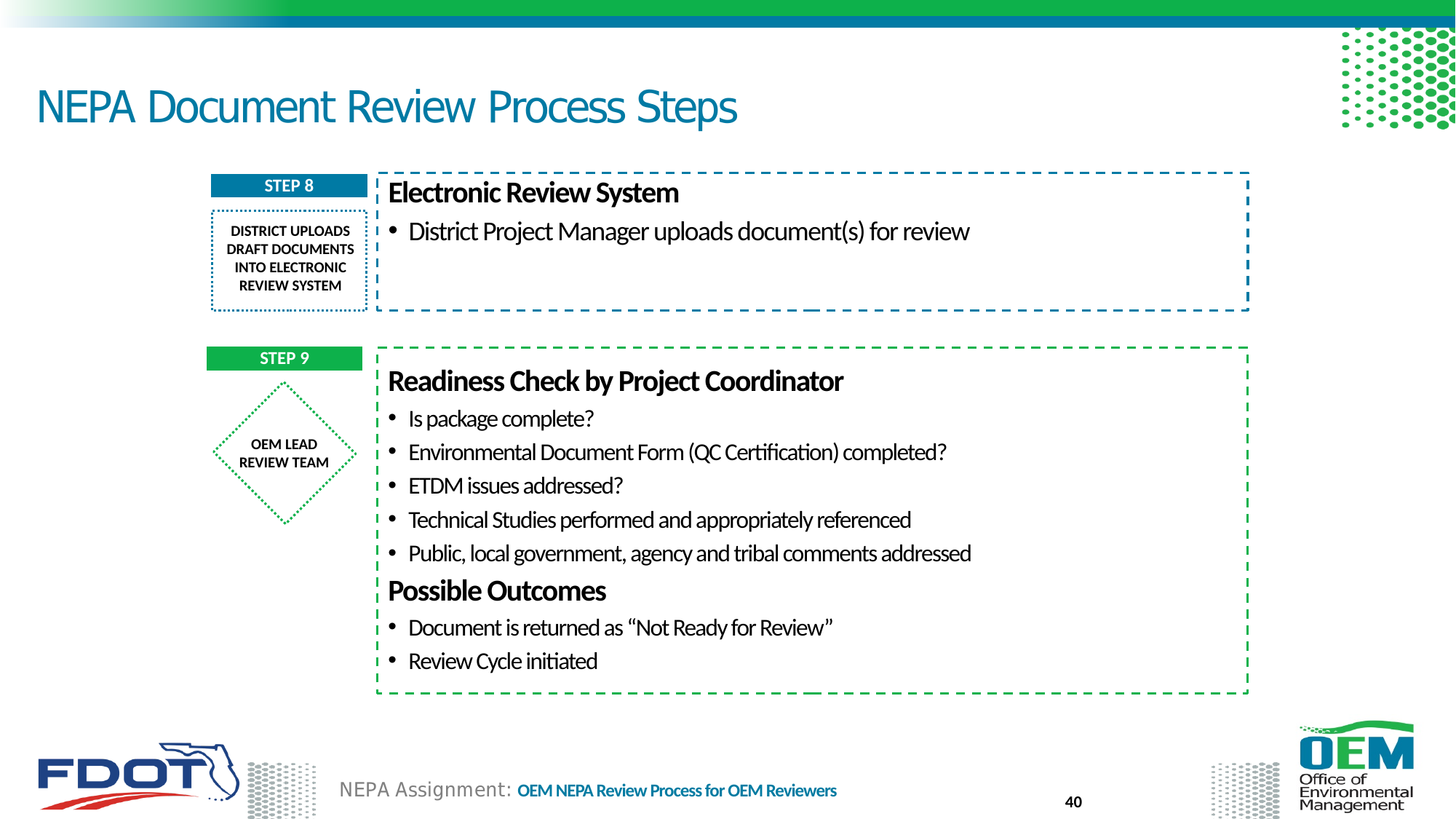

# NEPA Document Review Process Steps

STEP 8
Electronic Review System
District Project Manager uploads document(s) for review

DISTRICT UPLOADS DRAFT DOCUMENTS INTO ELECTRONIC REVIEW SYSTEM

STEP 9
Readiness Check by Project Coordinator
Is package complete?
Environmental Document Form (QC Certification) completed?
ETDM issues addressed?
Technical Studies performed and appropriately referenced
Public, local government, agency and tribal comments addressed
Possible Outcomes
Document is returned as “Not Ready for Review”
Review Cycle initiated

OEM LEAD
REVIEW TEAM
40